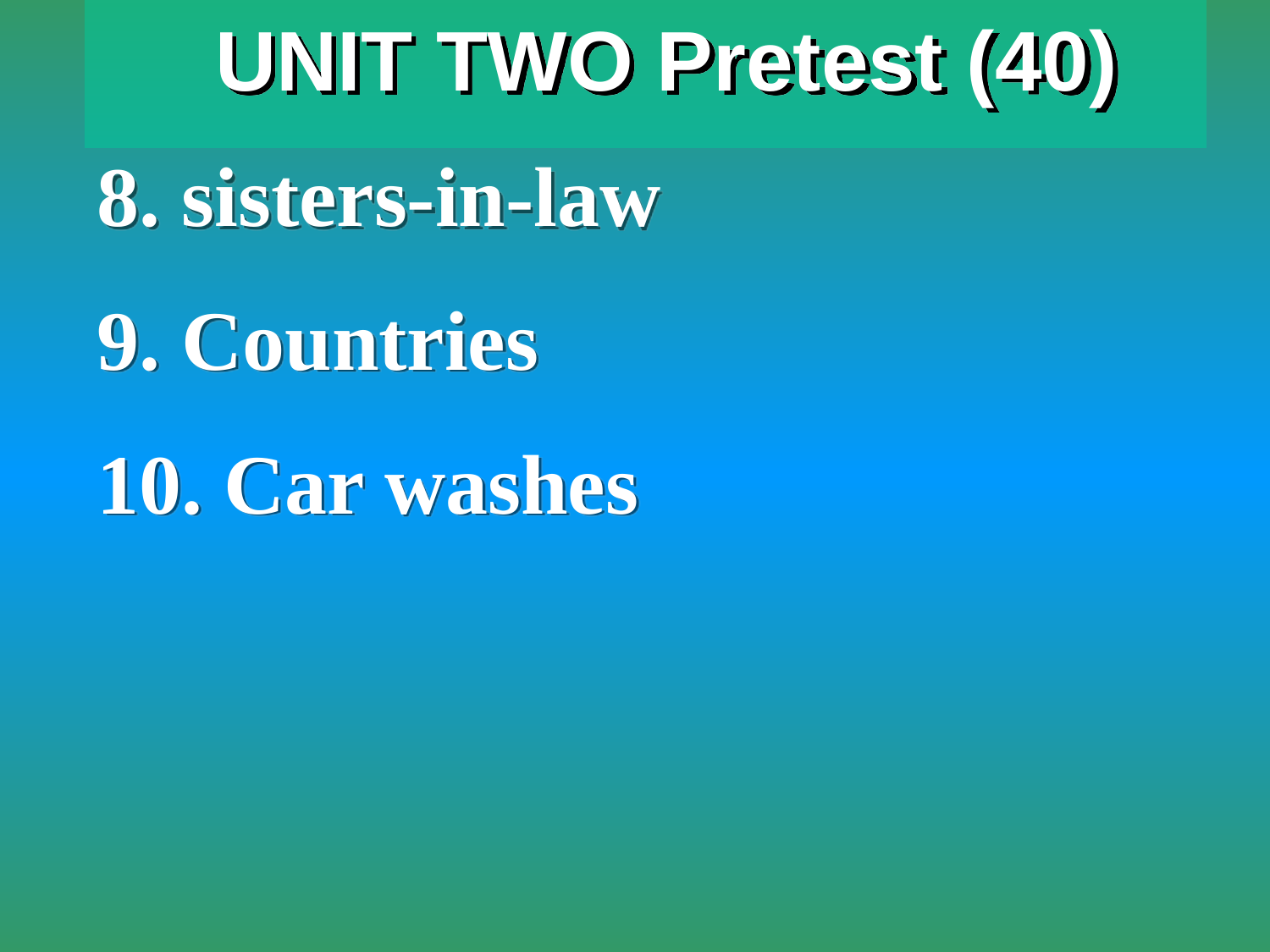

UNIT TWO Pretest (40)

8. sisters-in-law
9. Countries
10. Car washes